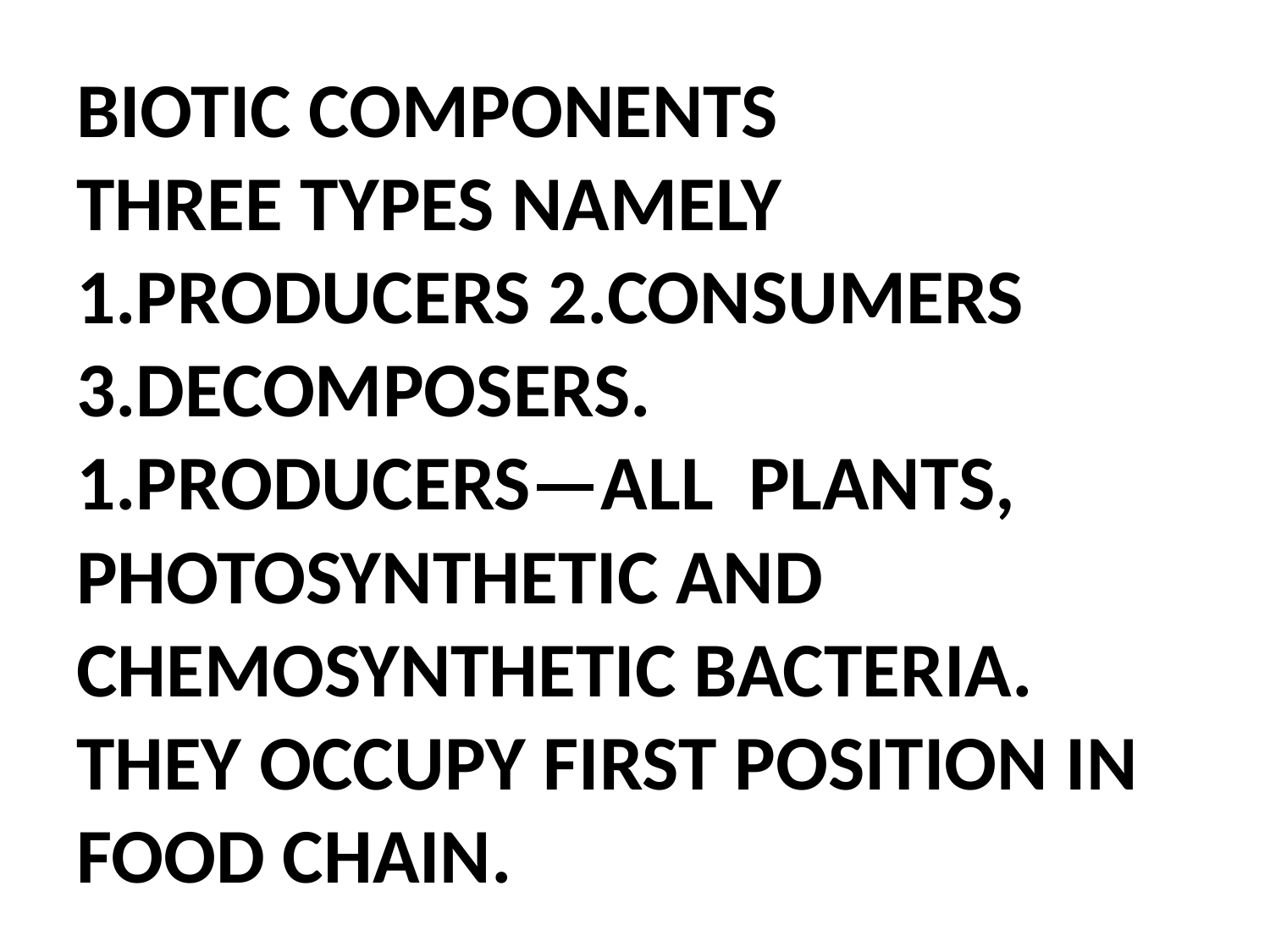

# BIOTIC COMPONENTS THREE TYPES NAMELY 1.PRODUCERS 2.CONSUMERS 3.DECOMPOSERS. 1.PRODUCERS—ALL  PLANTS, PHOTOSYNTHETIC AND CHEMOSYNTHETIC BACTERIA. THEY OCCUPY FIRST POSITION IN FOOD CHAIN.